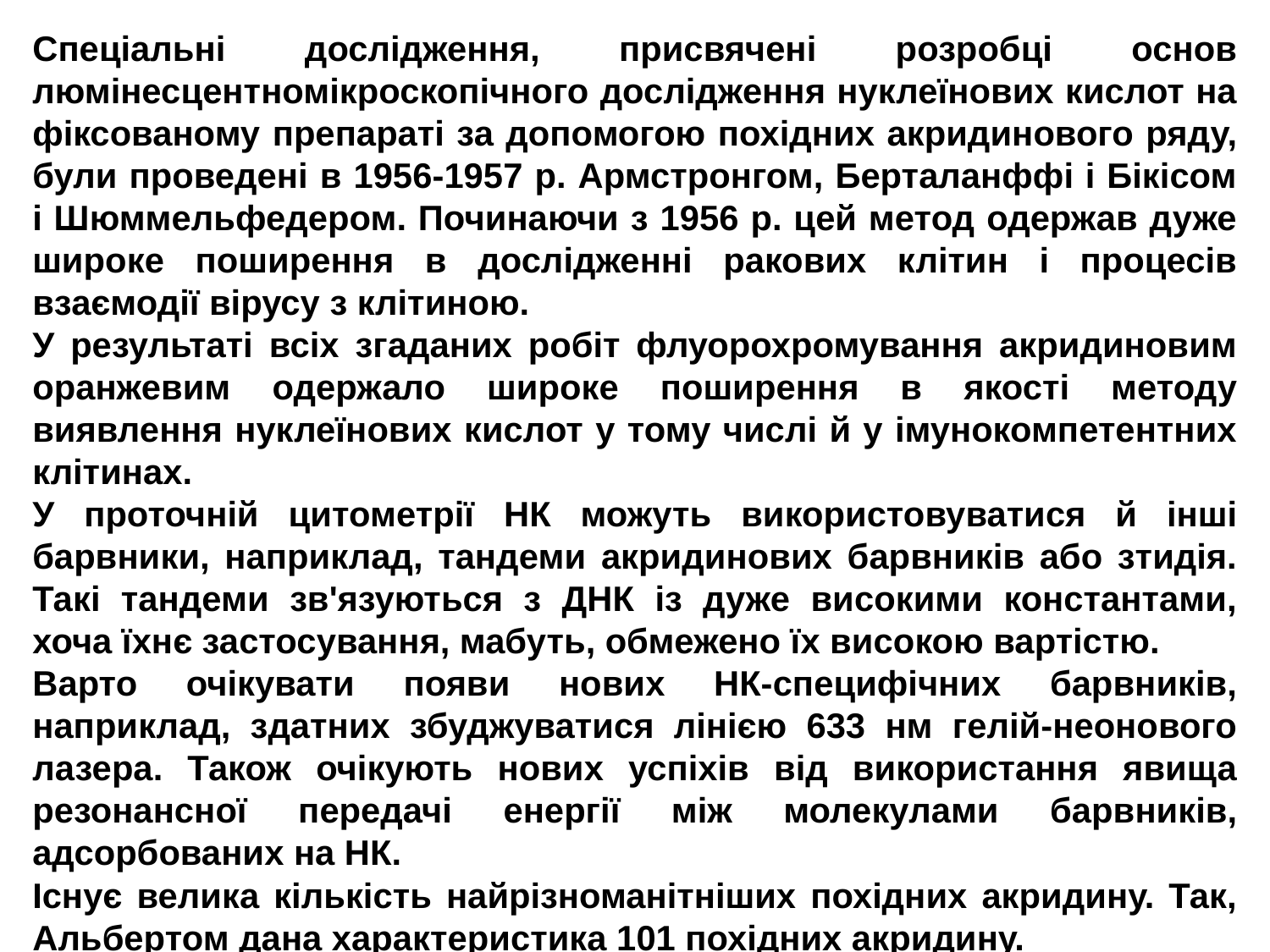

Спеціальні дослідження, присвячені розробці основ люмінесцентномікроскопічного дослідження нуклеїнових кислот на фіксованому препараті за допомогою похідних акридинового ряду, були проведені в 1956-1957 р. Армстронгом, Берталанффі і Бікісом і Шюммельфедером. Починаючи з 1956 р. цей метод одержав дуже широке поширення в дослідженні ракових клітин і процесів взаємодії вірусу з клітиною.
У результаті всіх згаданих робіт флуорохромування акридиновим оранжевим одержало широке поширення в якості методу виявлення нуклеїнових кислот у тому числі й у імунокомпетентних клітинах.
У проточній цитометрії НК можуть використовуватися й інші барвники, наприклад, тандеми акридинових барвників або зтидія. Такі тандеми зв'язуються з ДНК із дуже високими константами, хоча їхнє застосування, мабуть, обмежено їх високою вартістю.
Варто очікувати появи нових НК-специфічних барвників, наприклад, здатних збуджуватися лінією 633 нм гелій-неонового лазера. Також очікують нових успіхів від використання явища резонансної передачі енергії між молекулами барвників, адсорбованих на НК.
Існує велика кількість найрізноманітніших похідних акридину. Так, Альбертом дана характеристика 101 похідних акридину.